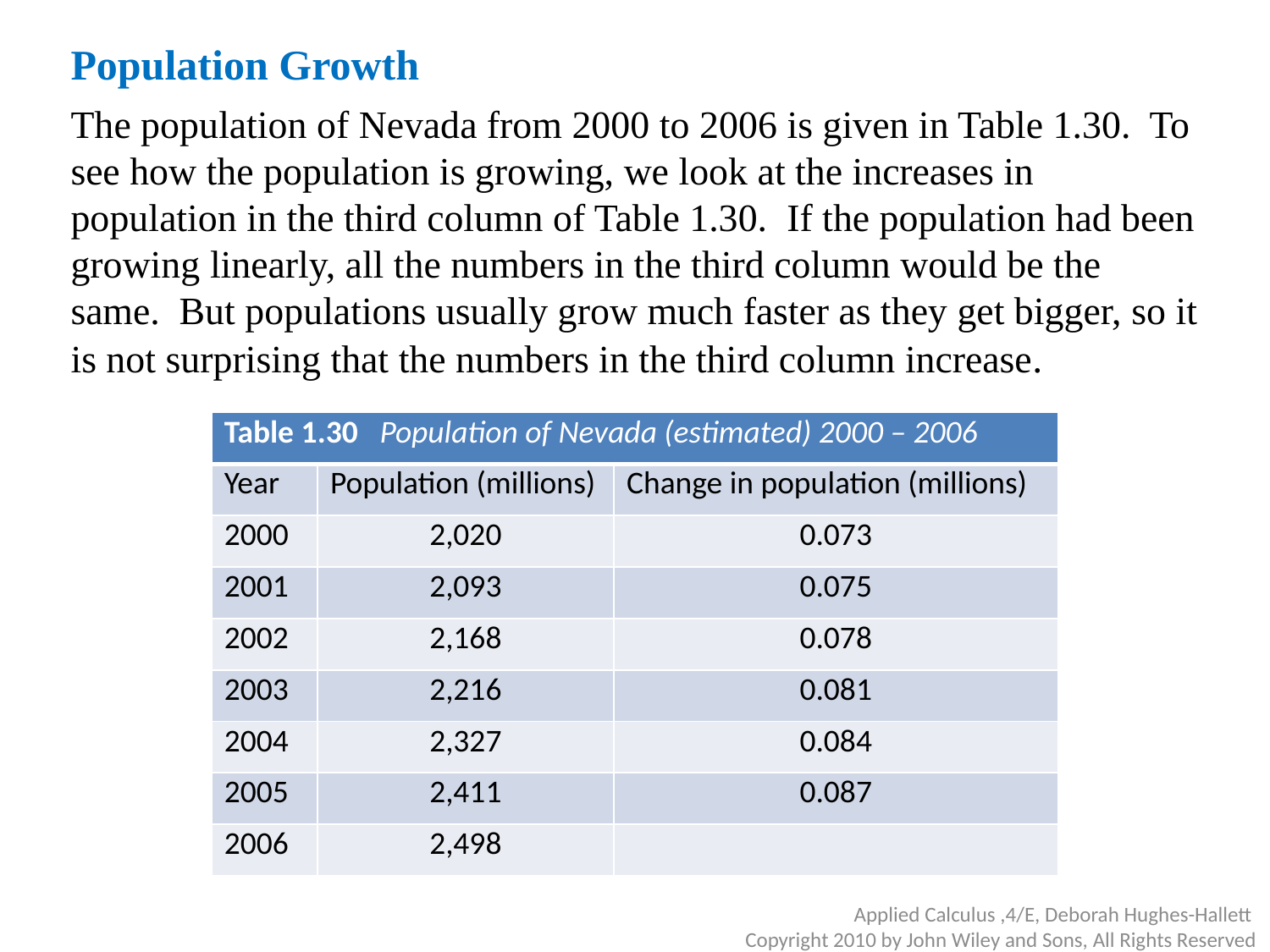

Population Growth
The population of Nevada from 2000 to 2006 is given in Table 1.30.  To see how the population is growing, we look at the increases in population in the third column of Table 1.30.  If the population had been growing linearly, all the numbers in the third column would be the same.  But populations usually grow much faster as they get bigger, so it is not surprising that the numbers in the third column increase.
| Table 1.30 Population of Nevada (estimated) 2000 – 2006 |  |  |
| --- | --- | --- |
| Year | Population (millions) | Change in population (millions) |
| 2000 | 2,020 | 0.073 |
| 2001 | 2,093 | 0.075 |
| 2002 | 2,168 | 0.078 |
| 2003 | 2,216 | 0.081 |
| 2004 | 2,327 | 0.084 |
| 2005 | 2,411 | 0.087 |
| 2006 | 2,498 |  |
Applied Calculus ,4/E, Deborah Hughes-Hallett
Copyright 2010 by John Wiley and Sons, All Rights Reserved